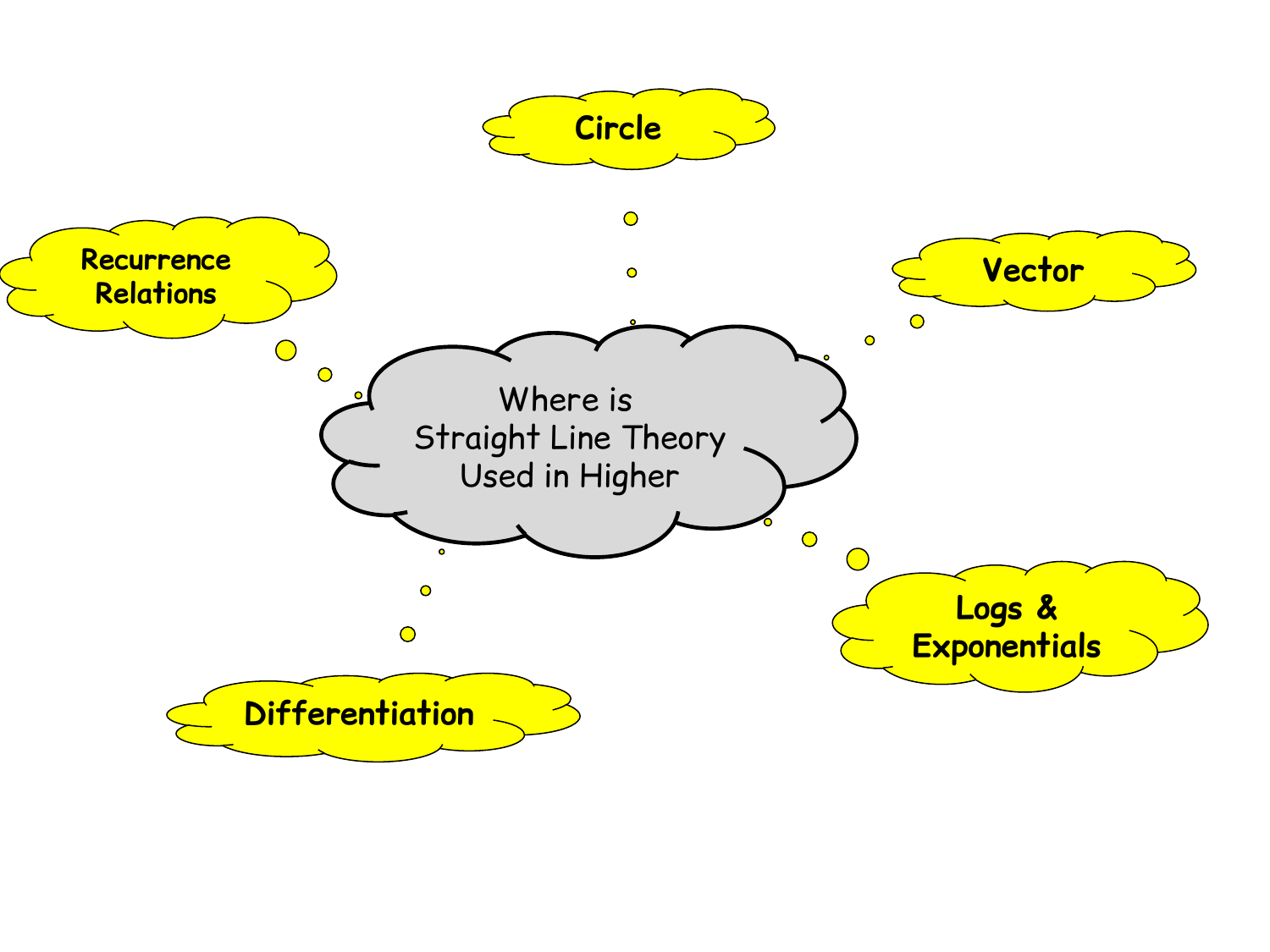

Circle
Recurrence Relations
Vector
Where is
Straight Line Theory
Used in Higher
Logs & Exponentials
Differentiation